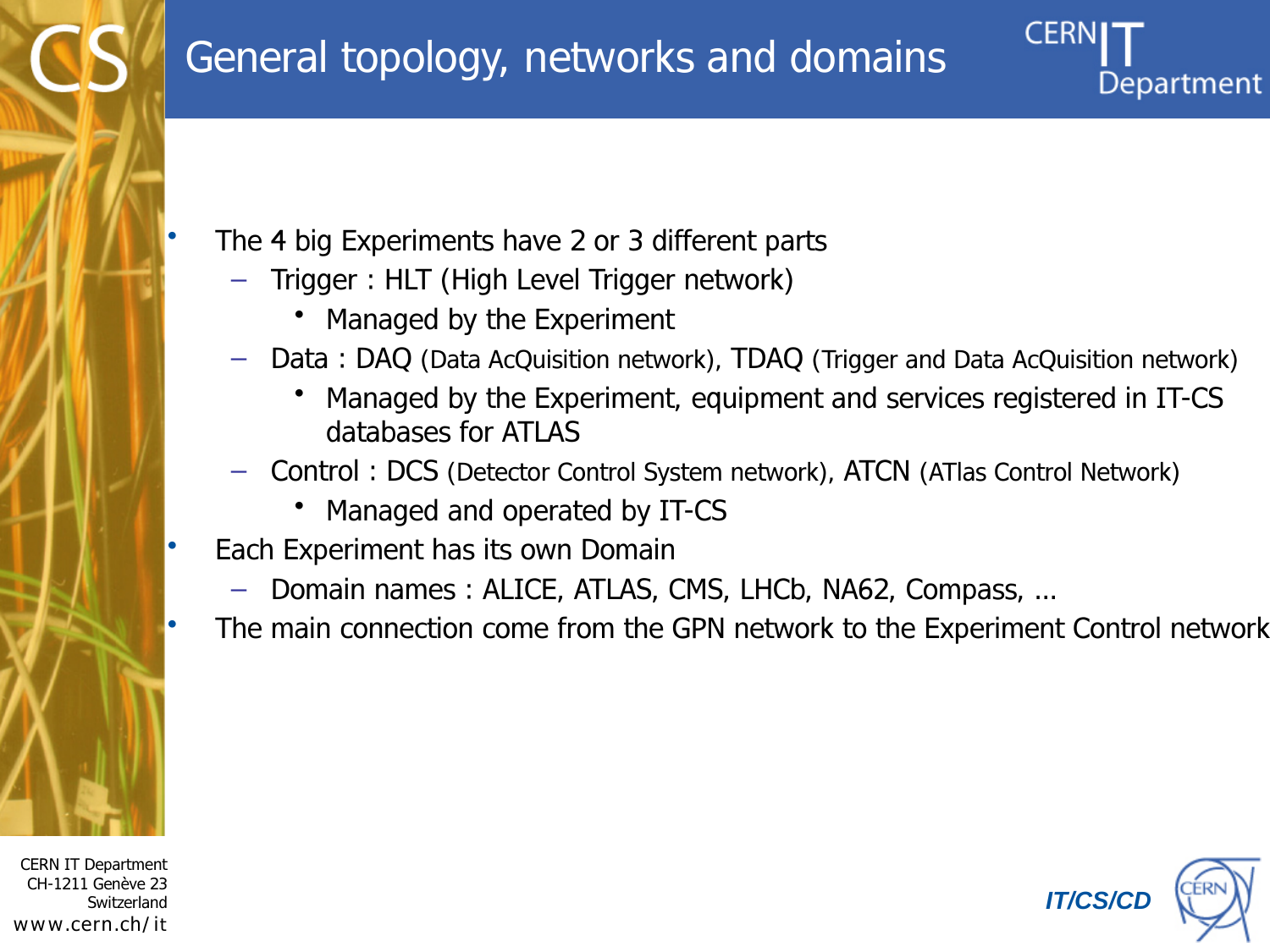

General topology, networks and domains
The 4 big Experiments have 2 or 3 different parts
Trigger : HLT (High Level Trigger network)
Managed by the Experiment
Data : DAQ (Data AcQuisition network), TDAQ (Trigger and Data AcQuisition network)
Managed by the Experiment, equipment and services registered in IT-CS databases for ATLAS
Control : DCS (Detector Control System network), ATCN (ATlas Control Network)
Managed and operated by IT-CS
Each Experiment has its own Domain
Domain names : ALICE, ATLAS, CMS, LHCb, NA62, Compass, …
The main connection come from the GPN network to the Experiment Control network

IT/CS/CD